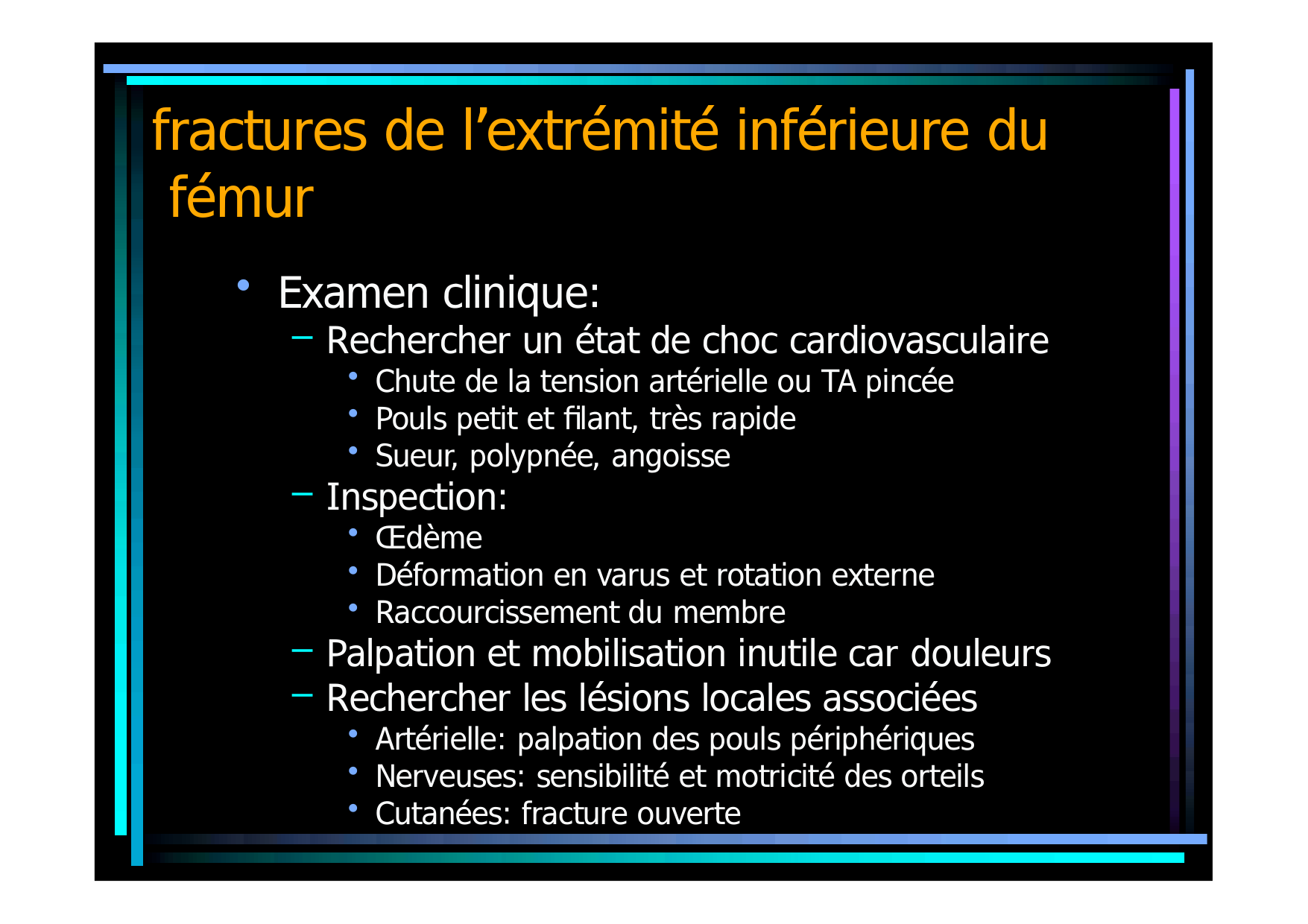

# fractures de l’extrémité inférieure du  fémur
Examen clinique:
Rechercher un état de choc cardiovasculaire
Chute de la tension artérielle ou TA pincée
Pouls petit et filant, très rapide
Sueur, polypnée, angoisse
Inspection:
Œdème
Déformation en varus et rotation externe
Raccourcissement du membre
Palpation et mobilisation inutile car douleurs
Rechercher les lésions locales associées
Artérielle: palpation des pouls périphériques
Nerveuses: sensibilité et motricité des orteils
Cutanées: fracture ouverte